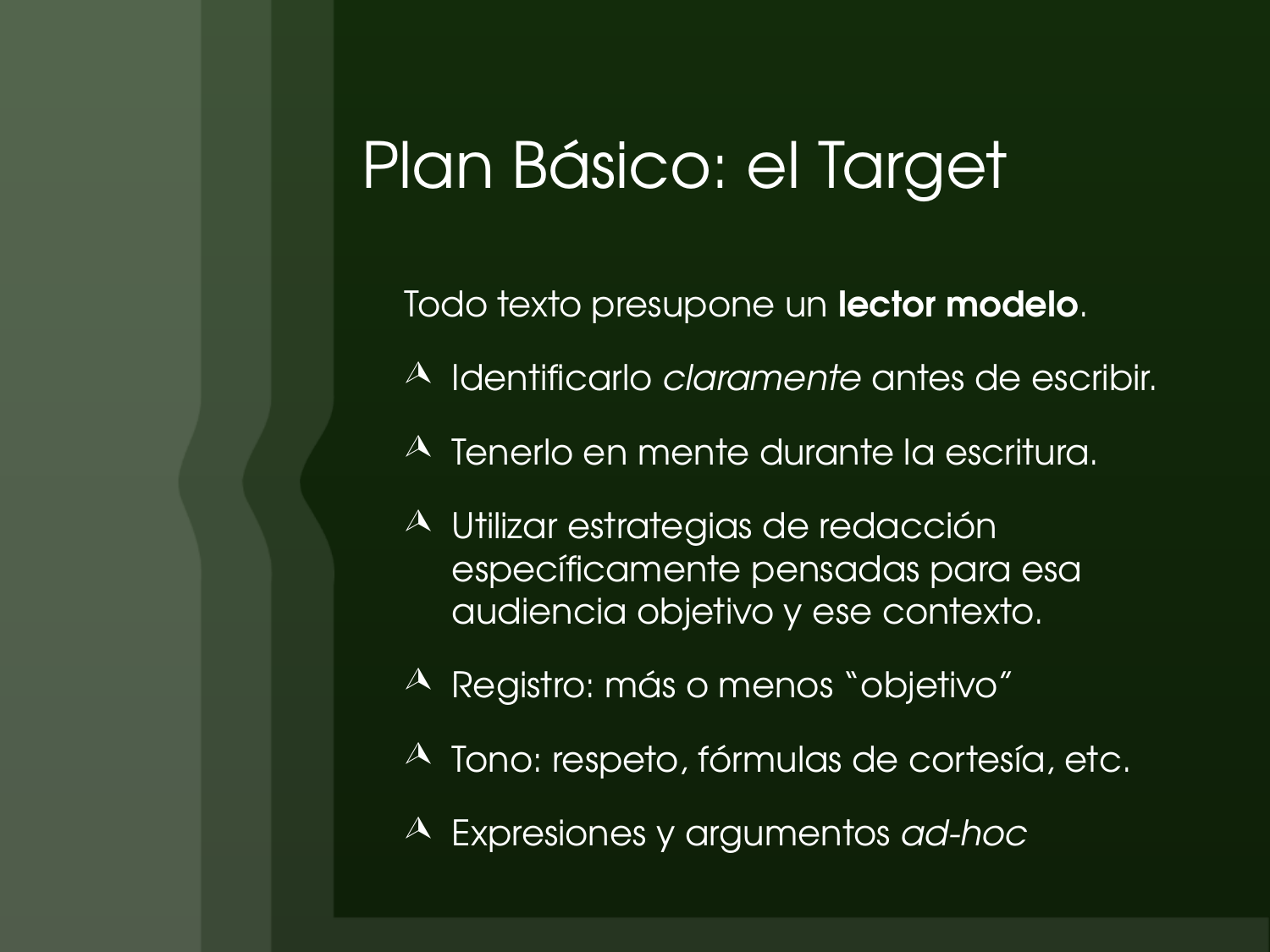

# Plan Básico: el Target
Todo texto presupone un lector modelo.
Identificarlo claramente antes de escribir.
Tenerlo en mente durante la escritura.
Utilizar estrategias de redacción específicamente pensadas para esa audiencia objetivo y ese contexto.
Registro: más o menos “objetivo”
Tono: respeto, fórmulas de cortesía, etc.
Expresiones y argumentos ad-hoc